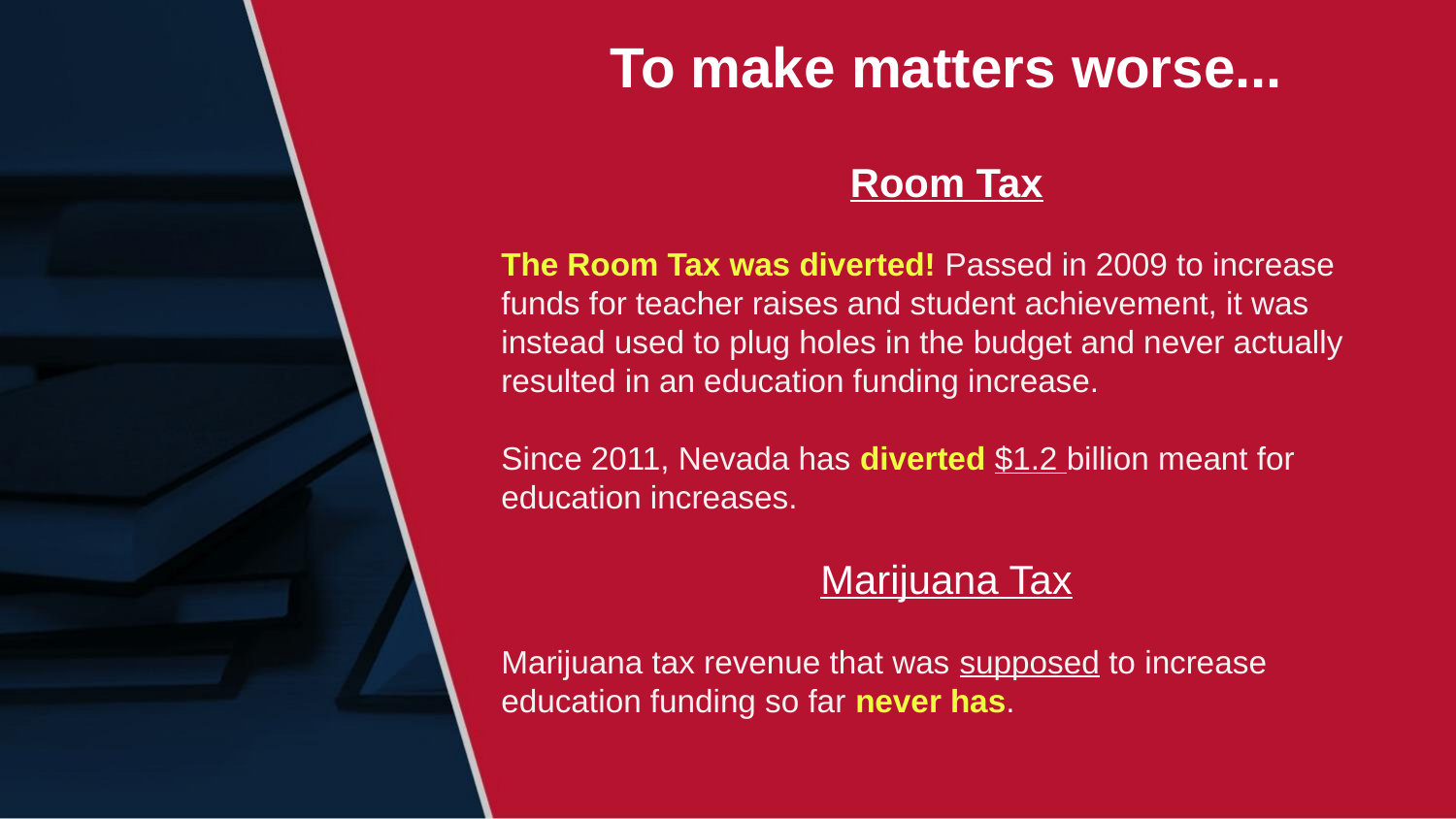

# To make matters worse...
Room Tax

The Room Tax was diverted! Passed in 2009 to increase funds for teacher raises and student achievement, it was instead used to plug holes in the budget and never actually resulted in an education funding increase.

Since 2011, Nevada has diverted $1.2 billion meant for education increases.

Marijuana Tax

Marijuana tax revenue that was supposed to increase education funding so far never has.